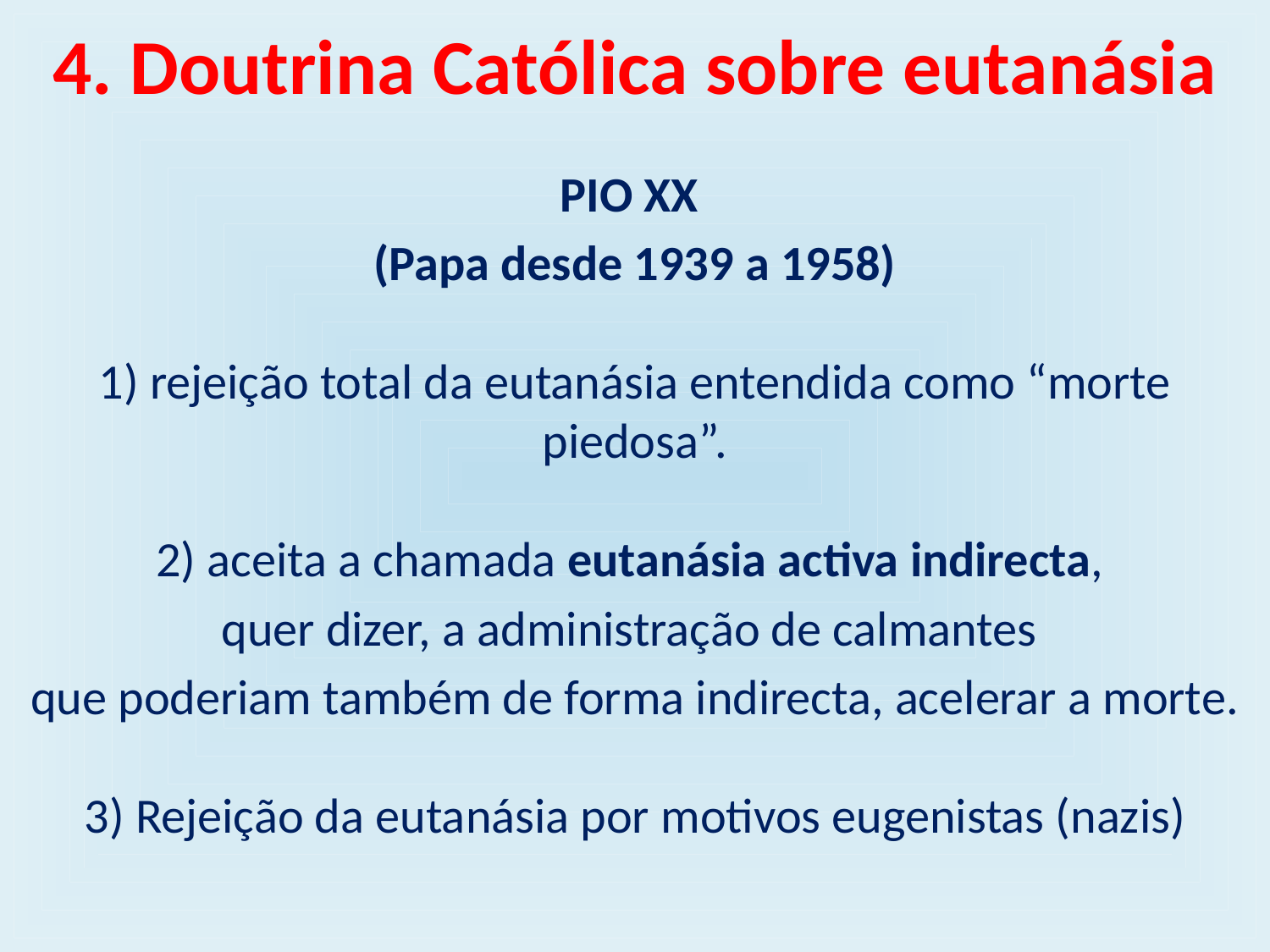

# 4. Doutrina Católica sobre eutanásia
PIO XX
(Papa desde 1939 a 1958)

1) rejeição total da eutanásia entendida como “morte piedosa”.

2) aceita a chamada eutanásia activa indirecta,
quer dizer, a administração de calmantes
que poderiam também de forma indirecta, acelerar a morte.

3) Rejeição da eutanásia por motivos eugenistas (nazis)